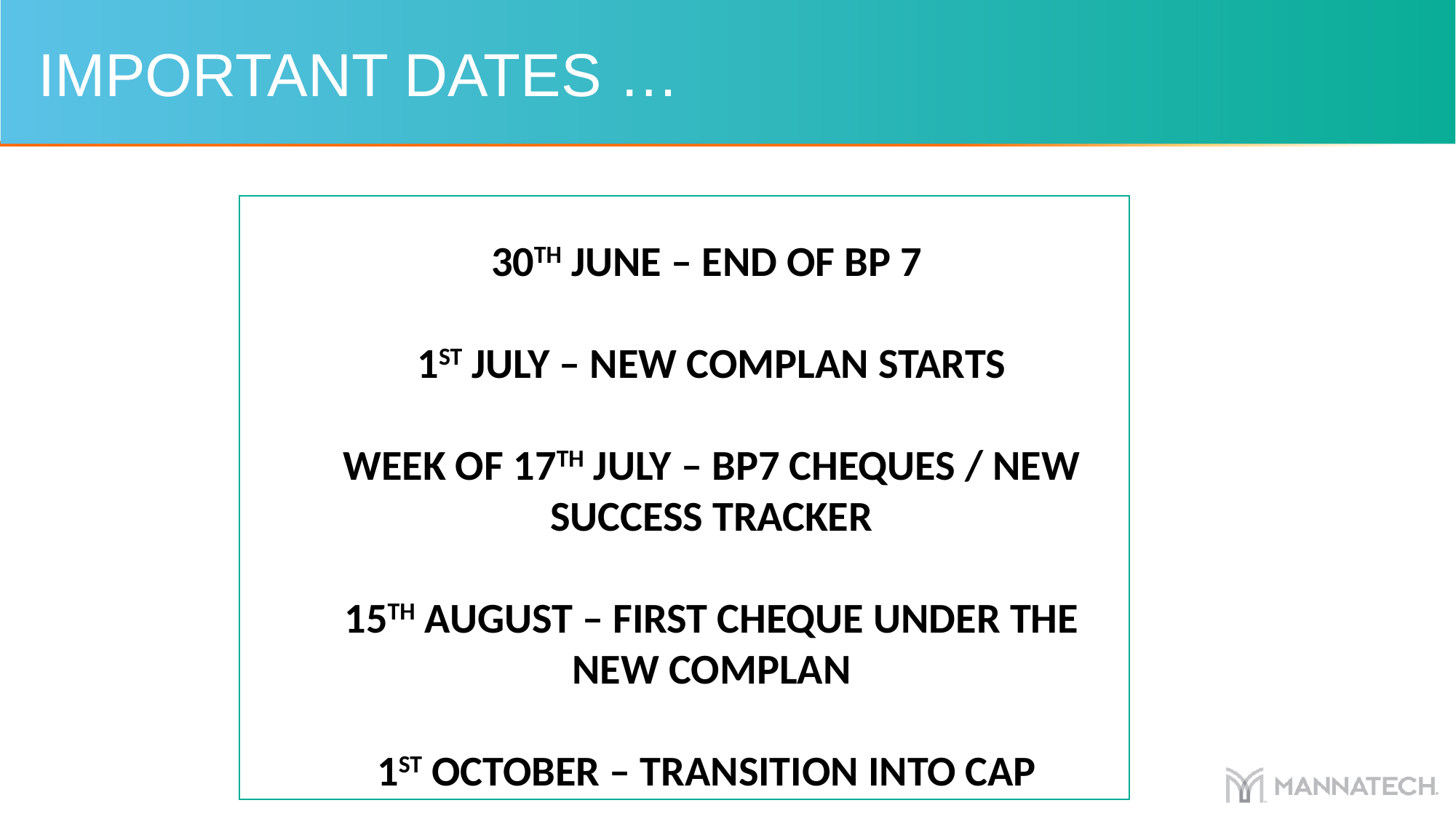

IMPORTANT DATES …

30TH JUNE – END OF BP 7

1ST JULY – NEW COMPLAN STARTS

WEEK OF 17TH JULY – BP7 CHEQUES / NEW SUCCESS TRACKER

15TH AUGUST – FIRST CHEQUE UNDER THE NEW COMPLAN

1ST OCTOBER – TRANSITION INTO CAP